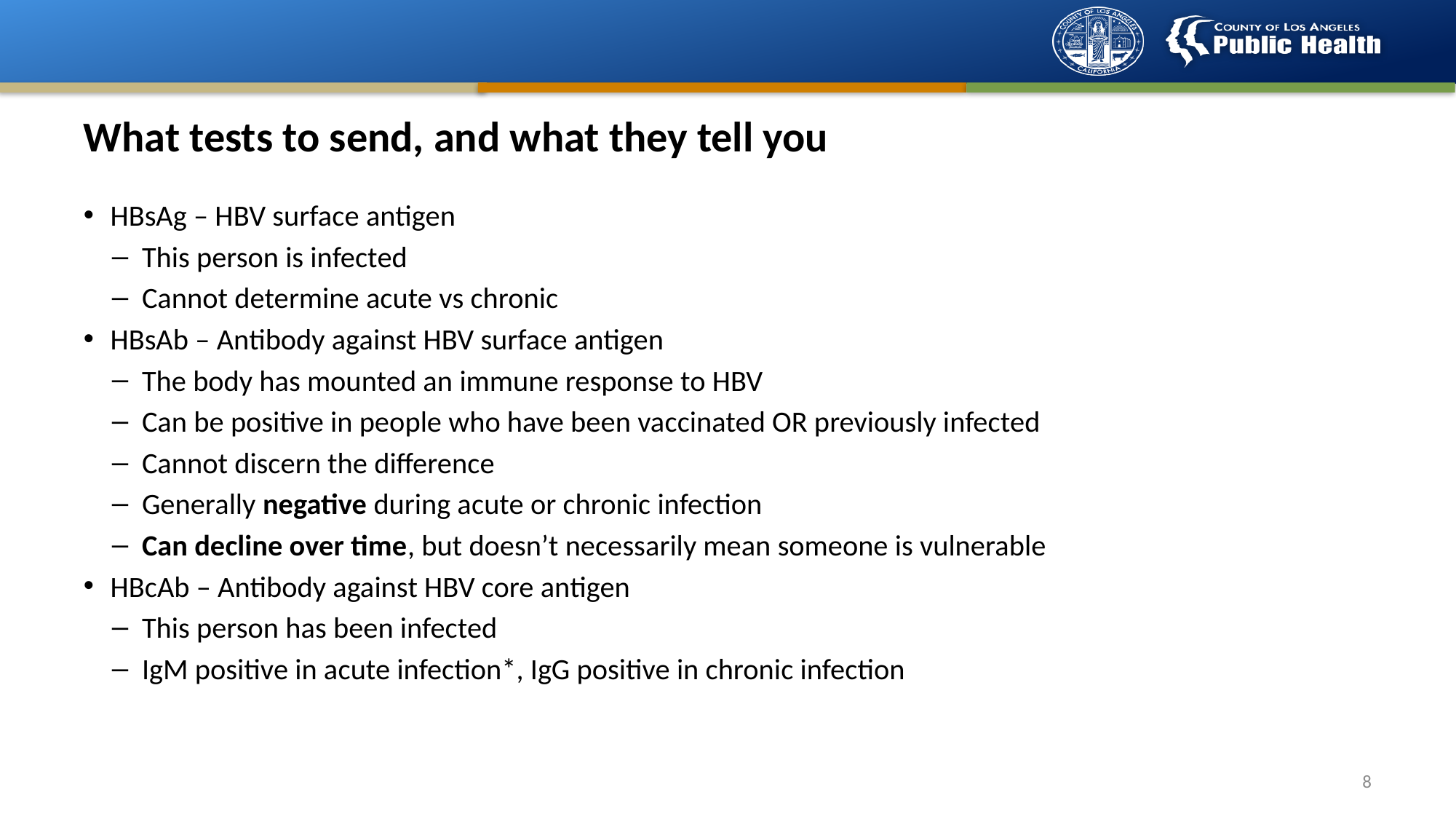

# What tests to send, and what they tell you
HBsAg – HBV surface antigen
This person is infected
Cannot determine acute vs chronic
HBsAb – Antibody against HBV surface antigen
The body has mounted an immune response to HBV
Can be positive in people who have been vaccinated OR previously infected
Cannot discern the difference
Generally negative during acute or chronic infection
Can decline over time, but doesn’t necessarily mean someone is vulnerable
HBcAb – Antibody against HBV core antigen
This person has been infected
IgM positive in acute infection*, IgG positive in chronic infection

8